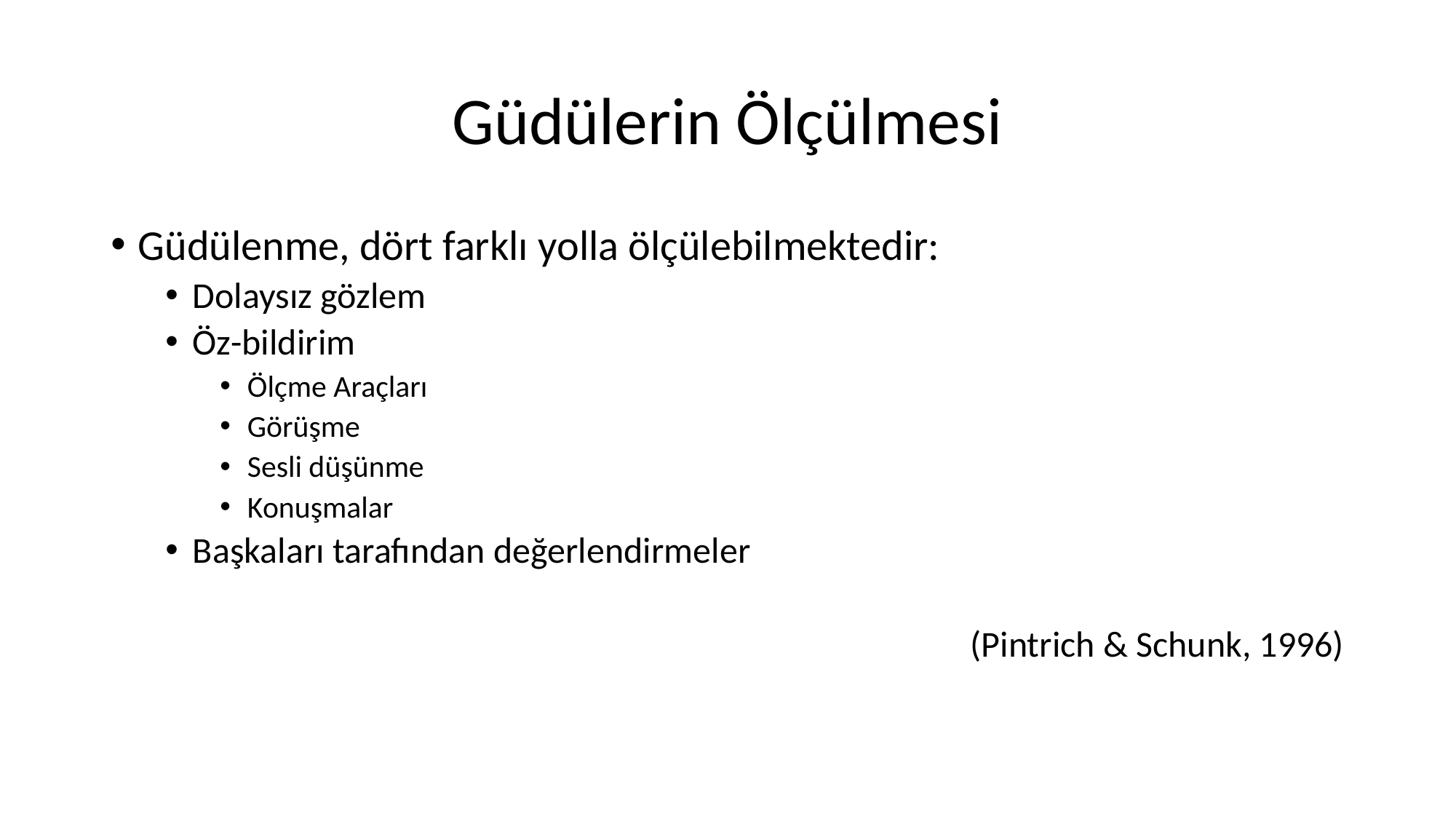

# Güdülerin Ölçülmesi
Güdülenme, dört farklı yolla ölçülebilmektedir:
Dolaysız gözlem
Öz-bildirim
Ölçme Araçları
Görüşme
Sesli düşünme
Konuşmalar
Başkaları tarafından değerlendirmeler

(Pintrich & Schunk, 1996)